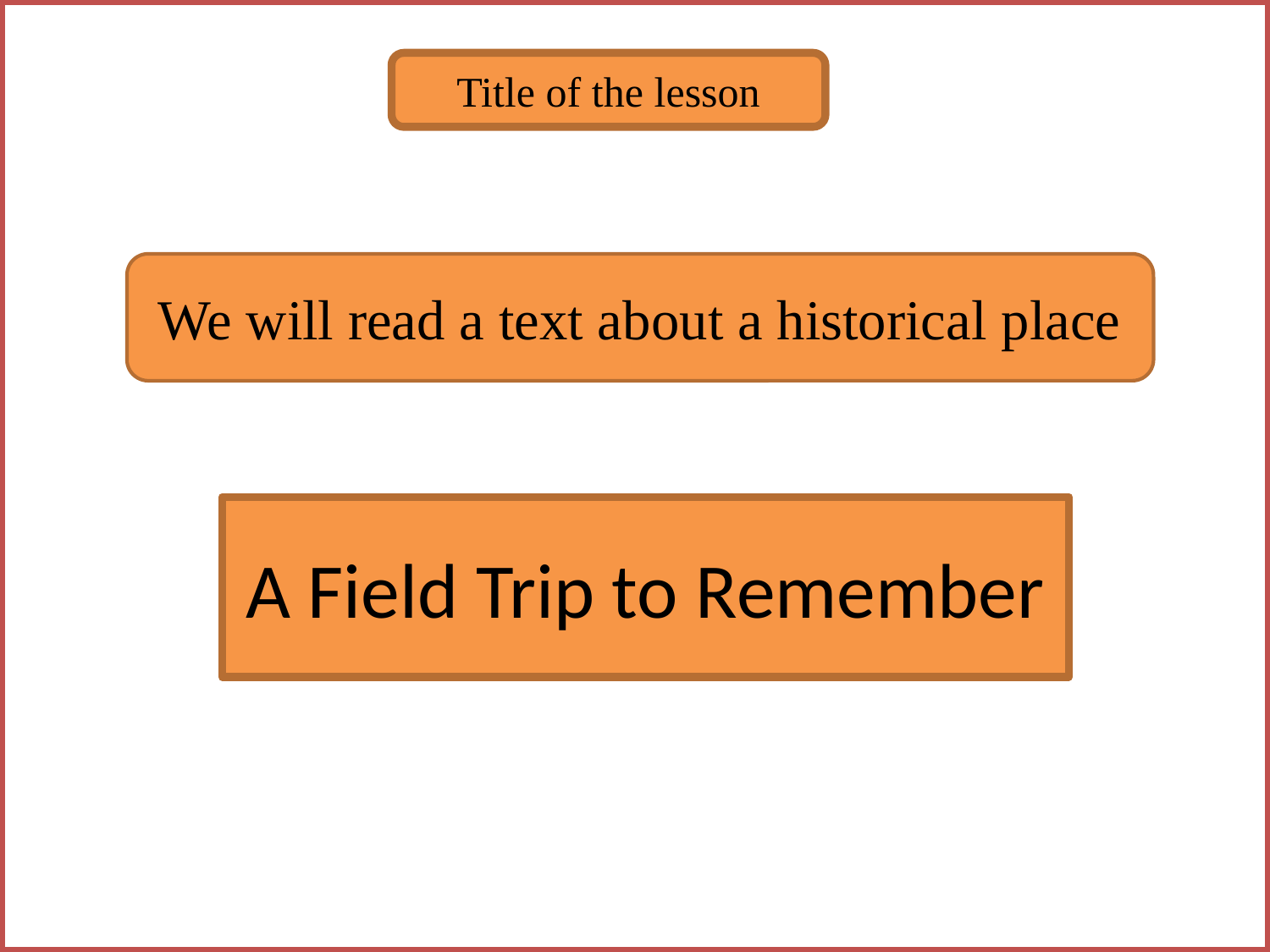

Title of the lesson
We will read a text about a historical place
A Field Trip to Remember